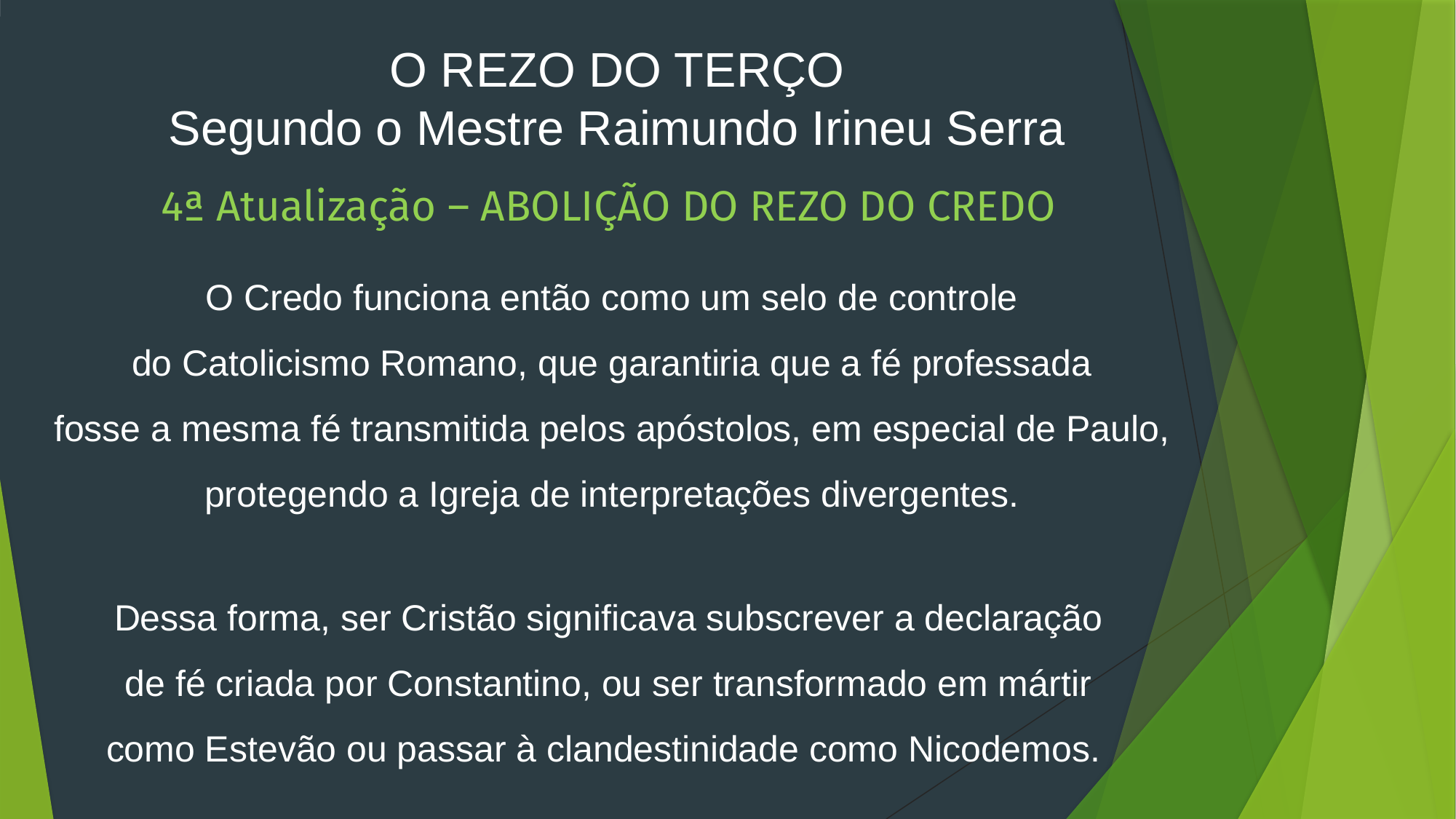

O REZO DO TERÇO
Segundo o Mestre Raimundo Irineu Serra
4ª Atualização – ABOLIÇÃO DO REZO DO CREDO
O Credo funciona então como um selo de controle
do Catolicismo Romano, que garantiria que a fé professada
fosse a mesma fé transmitida pelos apóstolos, em especial de Paulo,
protegendo a Igreja de interpretações divergentes.
Dessa forma, ser Cristão significava subscrever a declaração
de fé criada por Constantino, ou ser transformado em mártir
como Estevão ou passar à clandestinidade como Nicodemos.